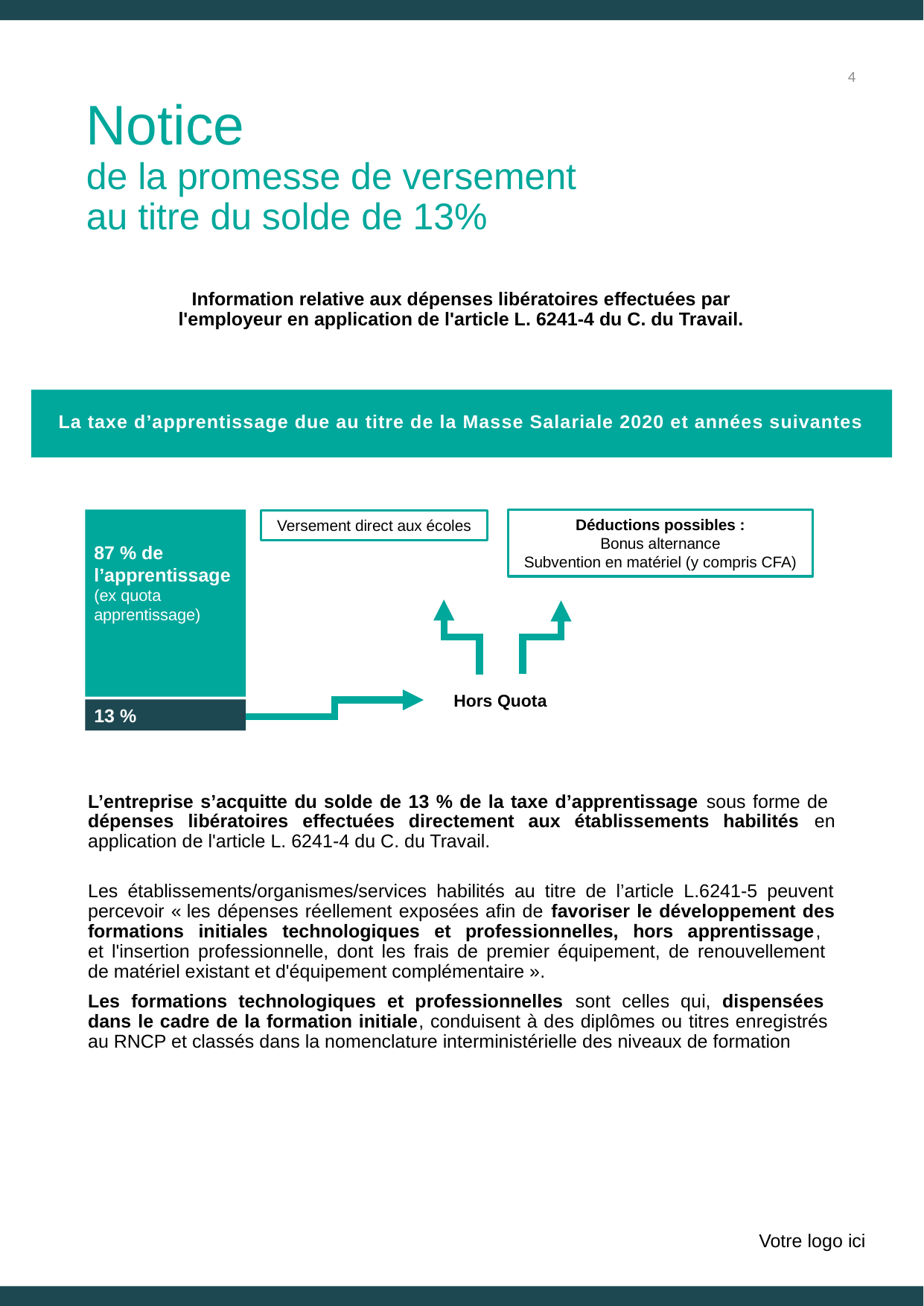

4
Notice
de la promesse de versement
au titre du solde de 13%
# Information relative aux dépenses libératoires effectuées par l'employeur en application de l'article L. 6241-4 du C. du Travail.
La taxe d’apprentissage due au titre de la Masse Salariale 2020 et années suivantes

87 % de
l’apprentissage
(ex quota apprentissage)

Déductions possibles :
Bonus alternance
Subvention en matériel (y compris CFA)
Versement direct aux écoles
Hors Quota
13 %
L’entreprise s’acquitte du solde de 13 % de la taxe d’apprentissage sous forme de  dépenses libératoires effectuées directement aux établissements habilités en application de l'article L. 6241-4 du C. du Travail.
Les établissements/organismes/services habilités au titre de l’article L.6241-5 peuvent percevoir « les dépenses réellement exposées afin de favoriser le développement des formations initiales technologiques et professionnelles, hors apprentissage,
et l'insertion professionnelle, dont les frais de premier équipement, de renouvellement
de matériel existant et d'équipement complémentaire ».
Les formations technologiques et professionnelles sont celles qui, dispensées
dans le cadre de la formation initiale, conduisent à des diplômes ou titres enregistrés
au RNCP et classés dans la nomenclature interministérielle des niveaux de formation
Votre logo ici